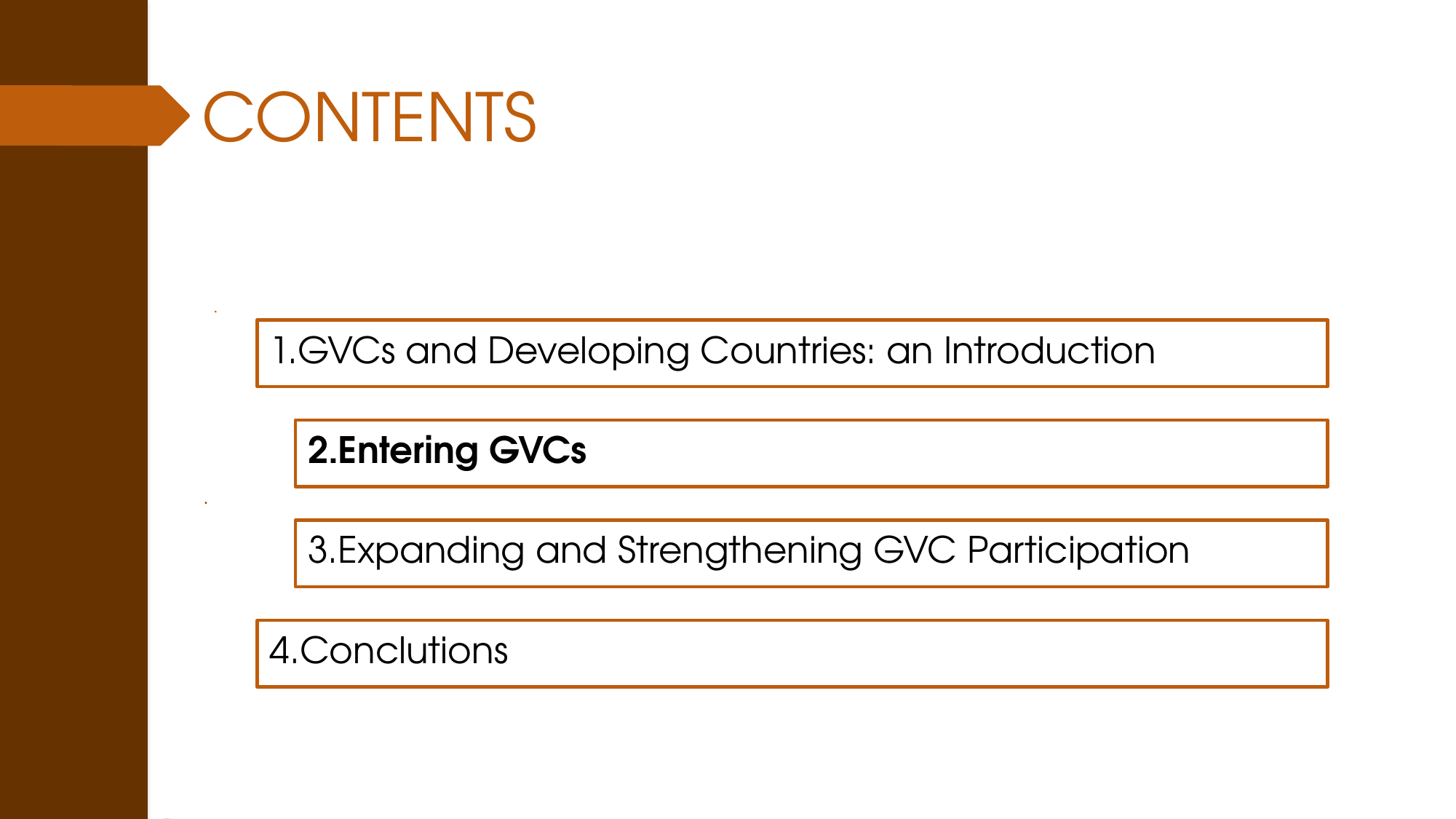

CONTENTS

1.GVCs and Developing Countries: an Introduction
2.Entering GVCs
3.Expanding and Strengthening GVC Participation
4.Conclutions